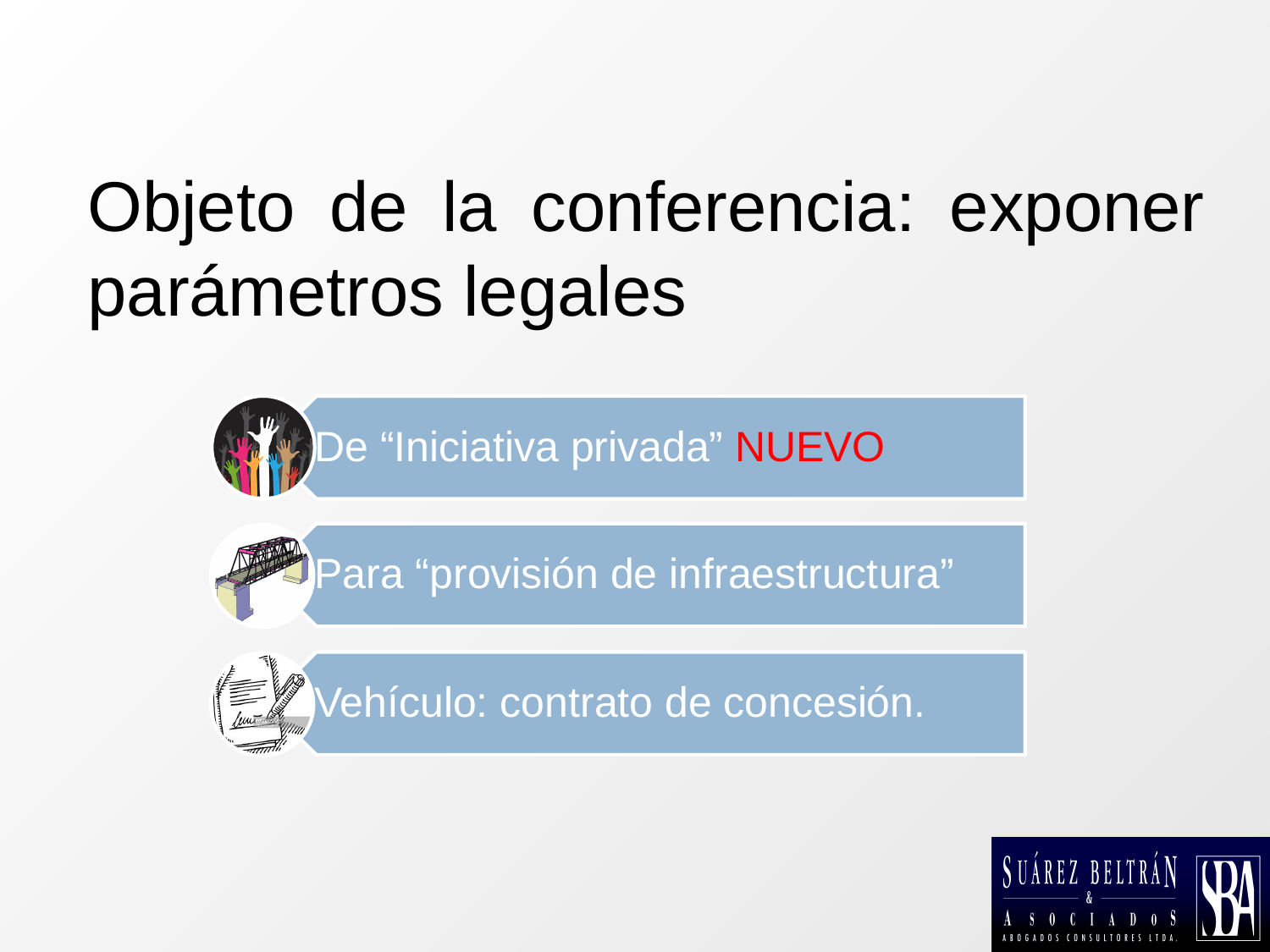

# Objeto de la conferencia: exponer parámetros legales
De “Iniciativa privada” NUEVO
Para “provisión de infraestructura”
Vehículo: contrato de concesión.